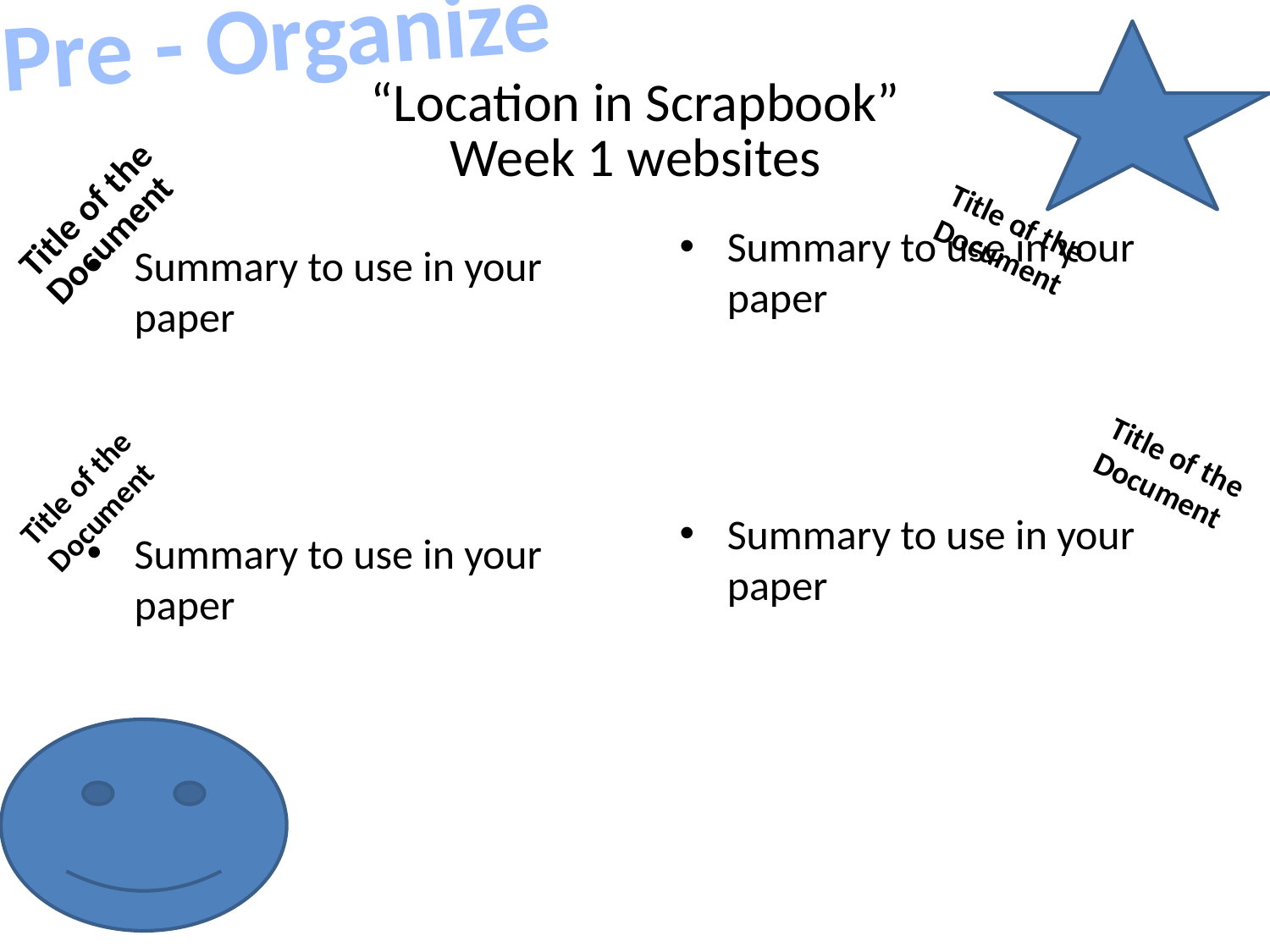

Pre - Organize

# “Location in Scrapbook” Week 1 websites
Title of the Document
Title of the Document
Summary to use in your paper

Summary to use in your paper

Summary to use in your paper

Summary to use in your paper

Title of the Document
Title of the Document